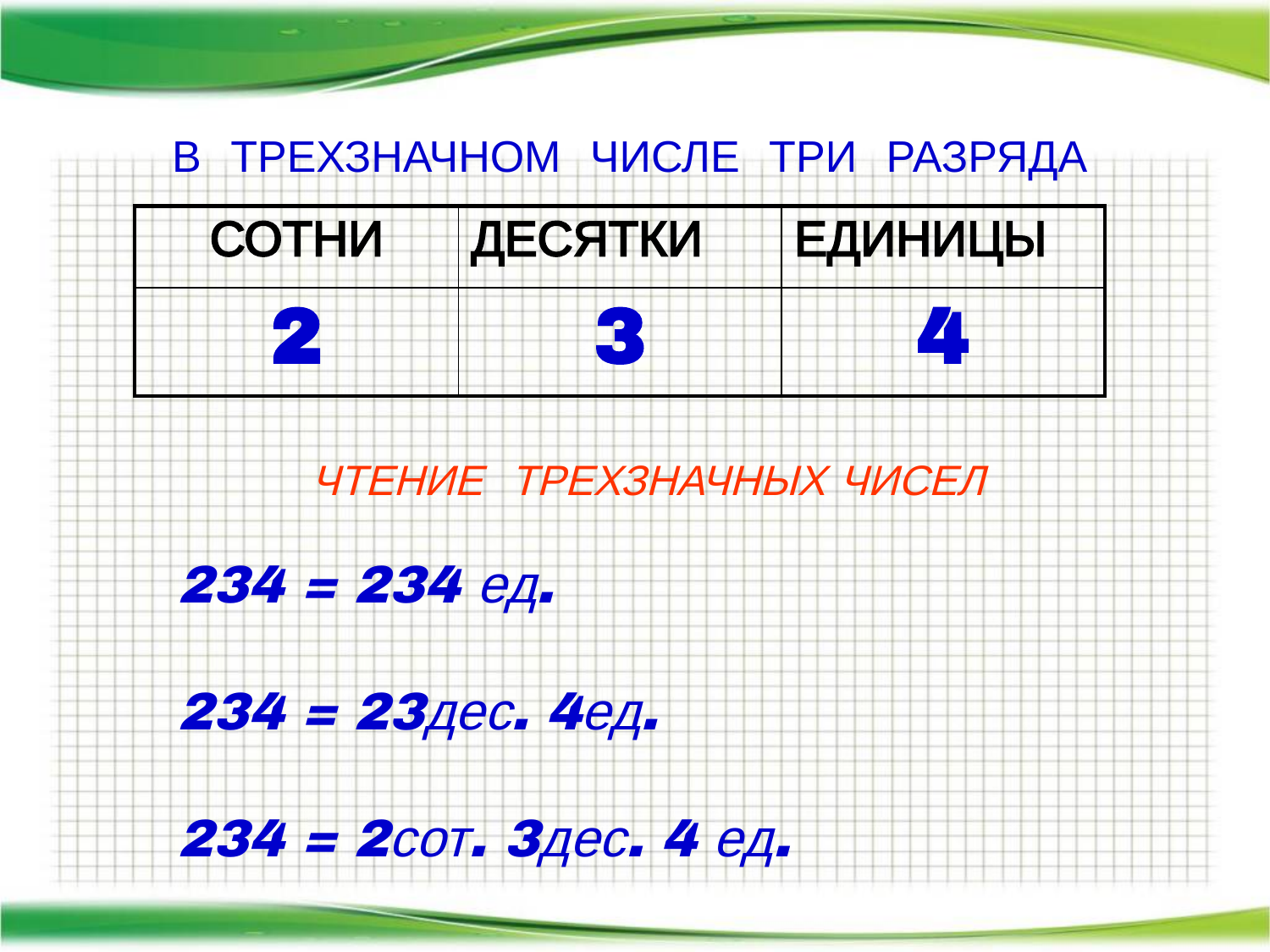

В  ТРЕХЗНАЧНОМ  ЧИСЛЕ  ТРИ  РАЗРЯДА

| СОТНИ | ДЕСЯТКИ | ЕДИНИЦЫ |
| --- | --- | --- |
| 2 | 3 | 4 |
ЧТЕНИЕ  ТРЕХЗНАЧНЫХ ЧИСЕЛ
234 = 234 ед.

234 = 23дес. 4ед.

234 = 2сот. 3дес. 4 ед.